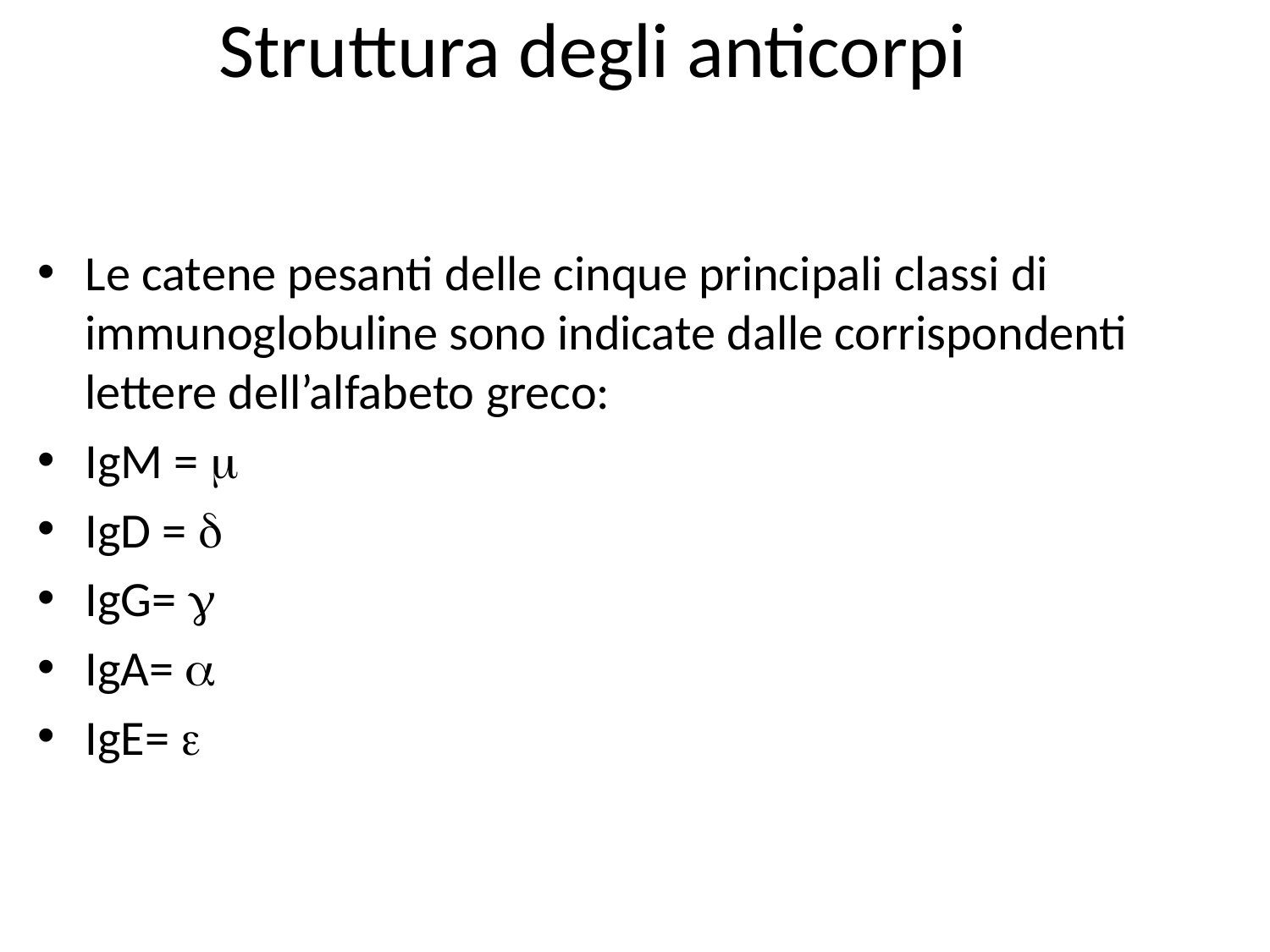

# Struttura degli anticorpi

Le catene pesanti delle cinque principali classi di immunoglobuline sono indicate dalle corrispondenti lettere dell’alfabeto greco:
IgM = μ
IgD = δ
IgG= γ
IgA= α
IgE= ε